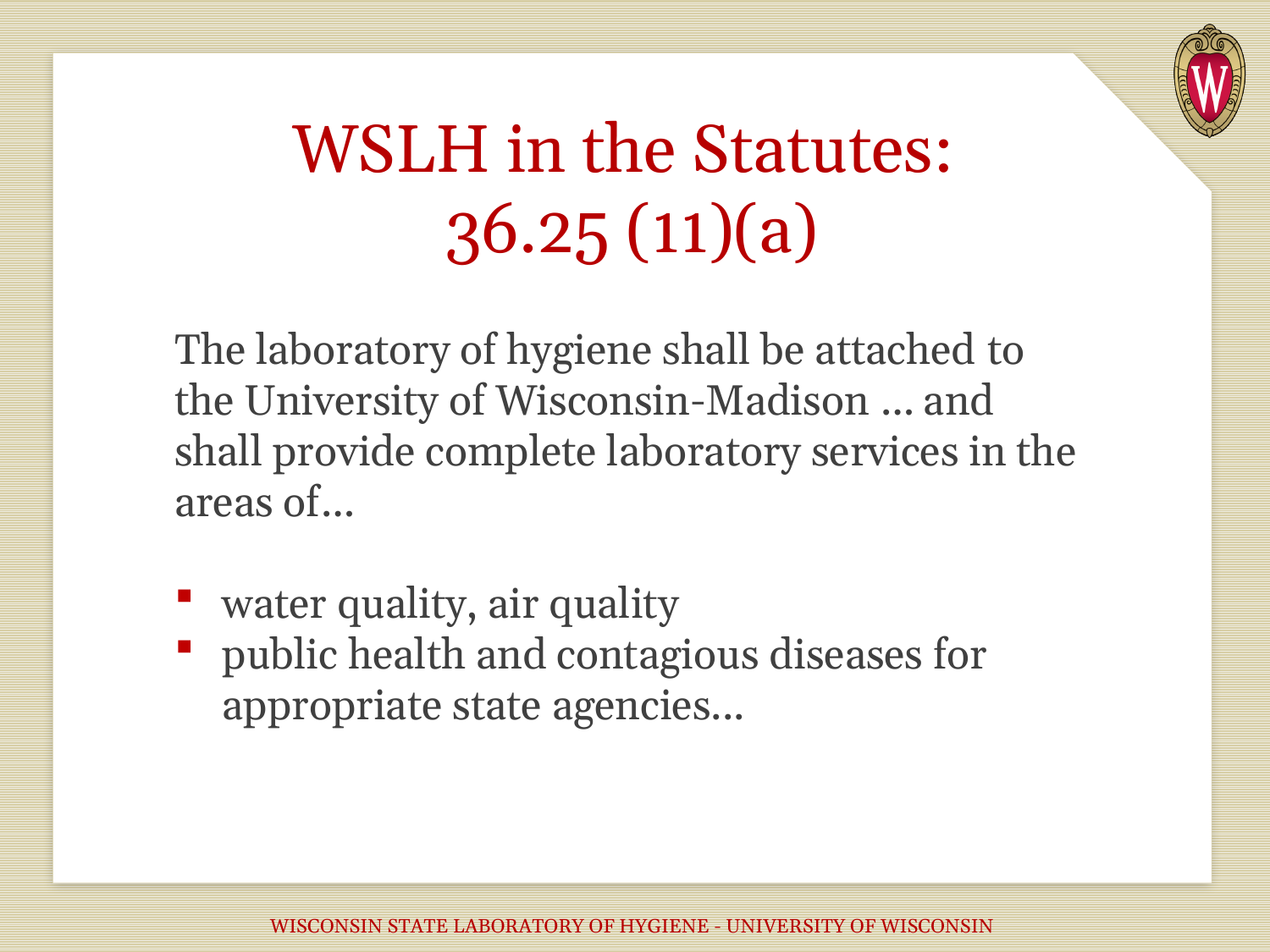

# WSLH in the Statutes: 36.25 (11)(a)
The laboratory of hygiene shall be attached to the University of Wisconsin-Madison … and shall provide complete laboratory services in the areas of…
water quality, air quality
public health and contagious diseases for
appropriate state agencies...
WISCONSIN STATE LABORATORY OF HYGIENE - UNIVERSITY OF WISCONSIN